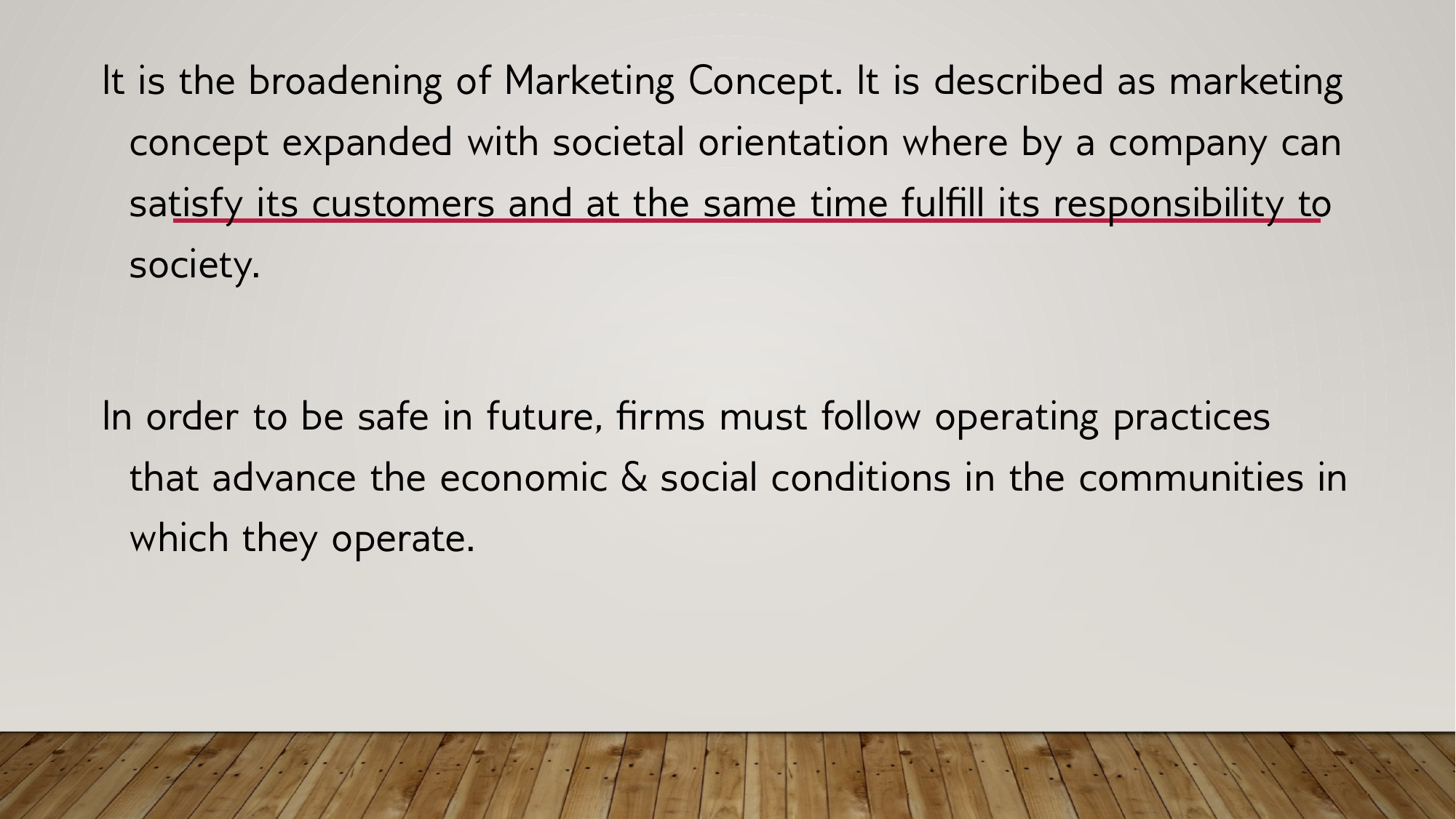

It is the broadening of Marketing Concept. It is described as marketing concept expanded with societal orientation where by a company can satisfy its customers and at the same time fulfill its responsibility to society.

In order to be safe in future, firms must follow operating practices that advance the economic & social conditions in the communities in which they operate.